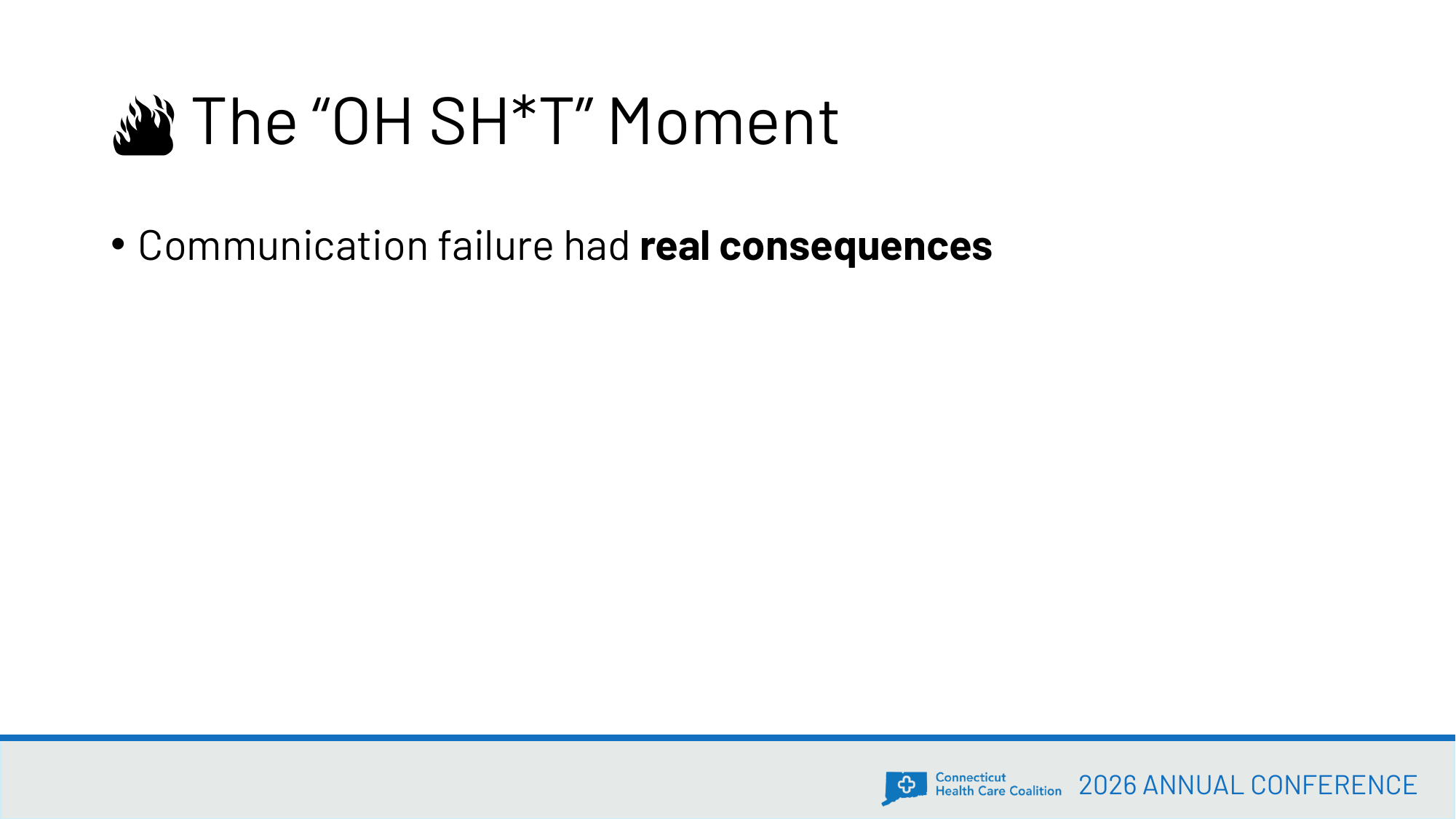

# 🔥 The “OH SH*T” Moment
Communication failure had real consequences